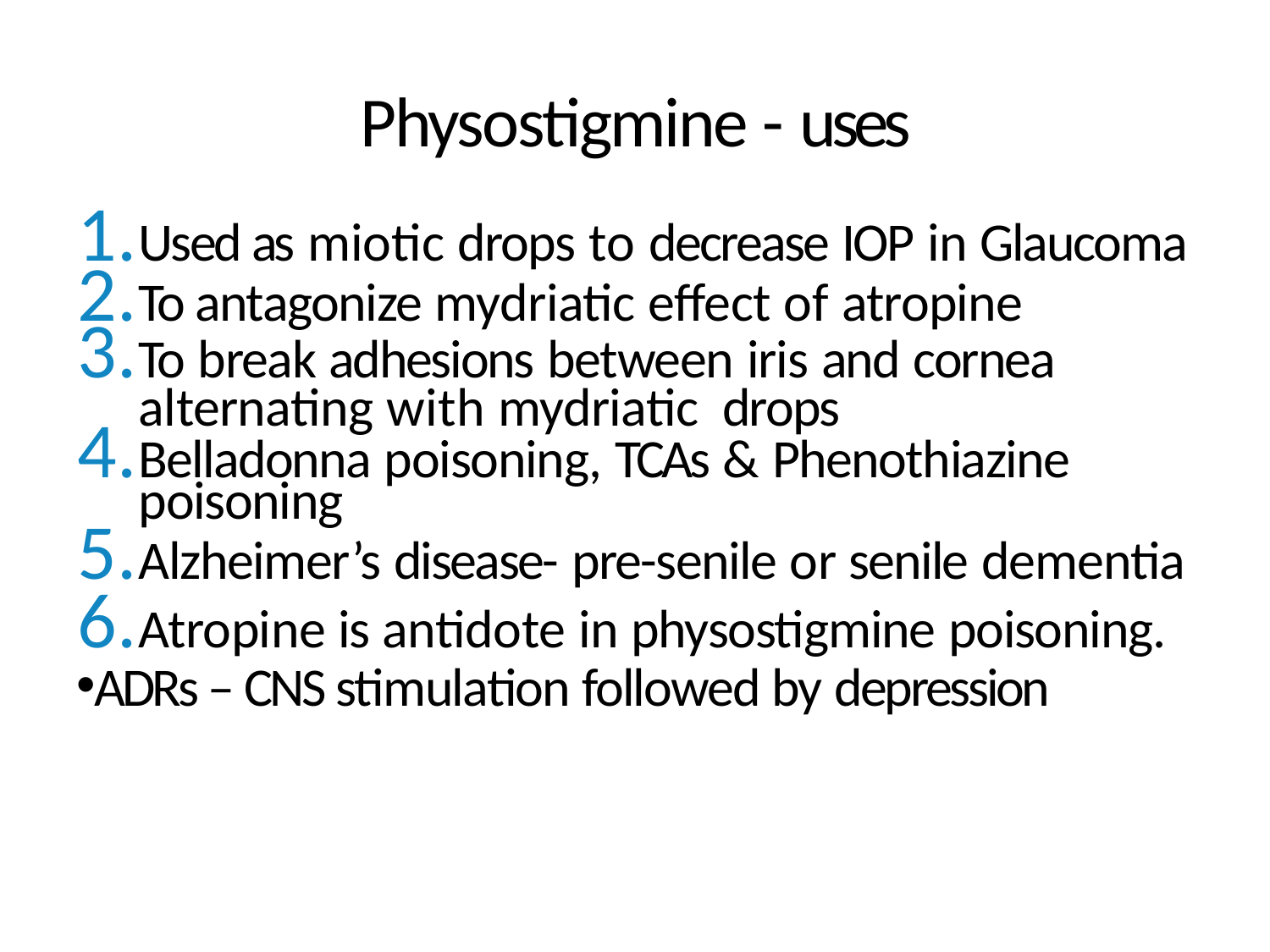

# Physostigmine - uses
Used as miotic drops to decrease IOP in Glaucoma
To antagonize mydriatic effect of atropine
To break adhesions between iris and cornea alternating with mydriatic  drops
Belladonna poisoning, TCAs & Phenothiazine poisoning
Alzheimer’s disease- pre-senile or senile dementia
Atropine is antidote in physostigmine poisoning.
ADRs – CNS stimulation followed by depression